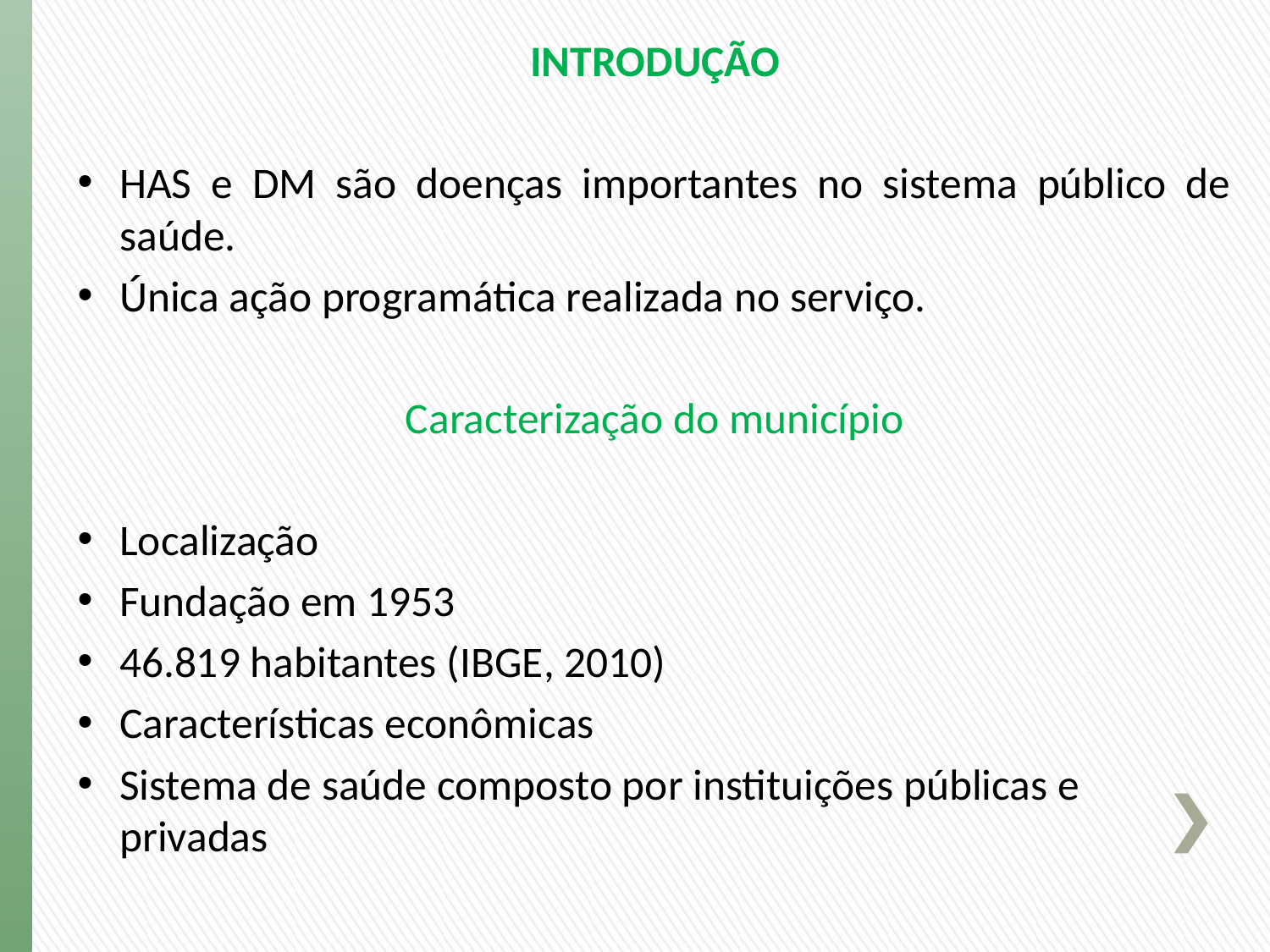

INTRODUÇÃO

HAS e DM são doenças importantes no sistema público de saúde.
Única ação programática realizada no serviço.

Caracterização do município

Localização
Fundação em 1953
46.819 habitantes (IBGE, 2010)
Características econômicas
Sistema de saúde composto por instituições públicas e privadas